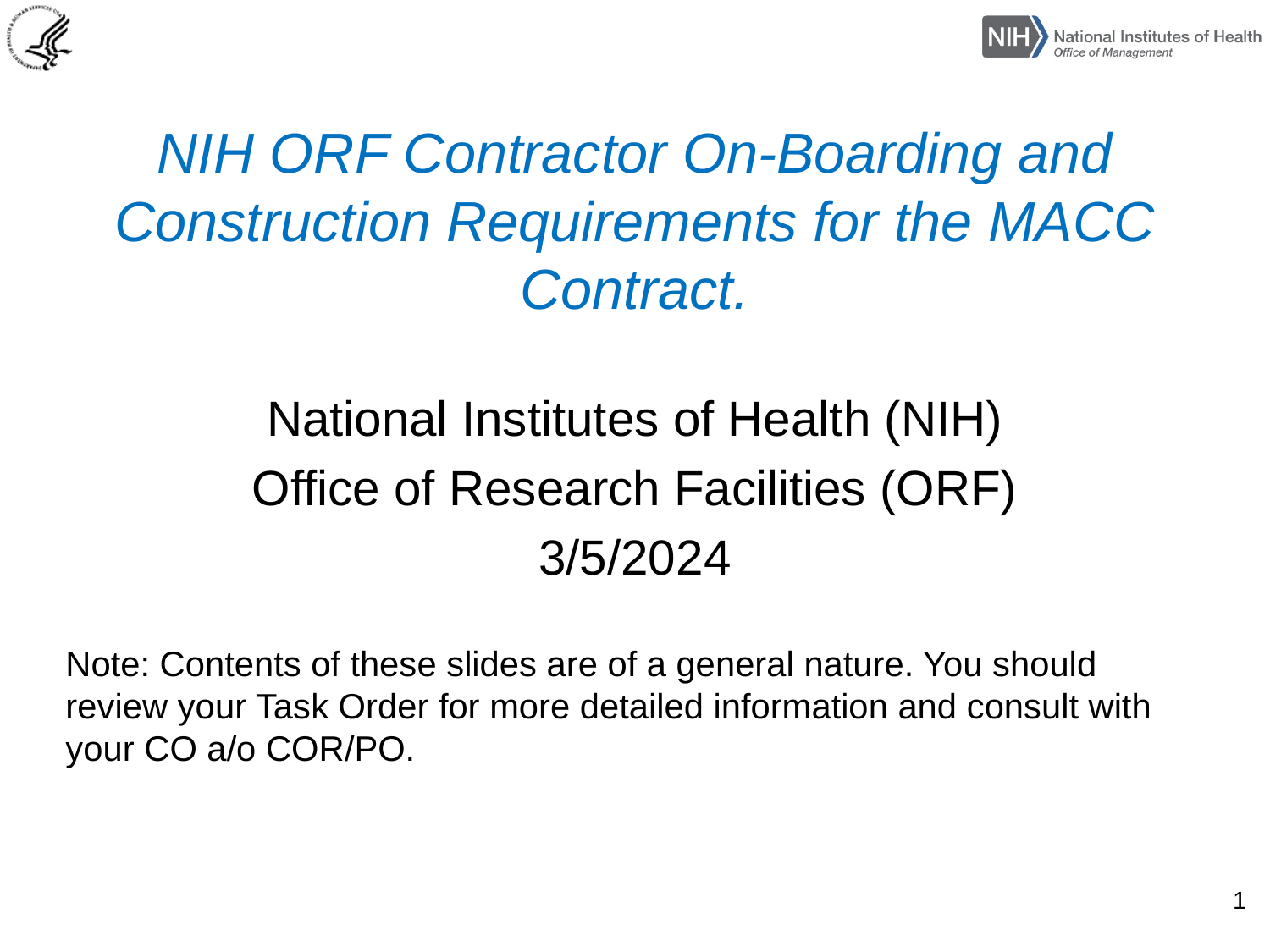

# NIH ORF Contractor On-Boarding and Construction Requirements for the MACC Contract.
National Institutes of Health (NIH)
Office of Research Facilities (ORF)
3/5/2024

Note: Contents of these slides are of a general nature. You should review your Task Order for more detailed information and consult with your CO a/o COR/PO.

1